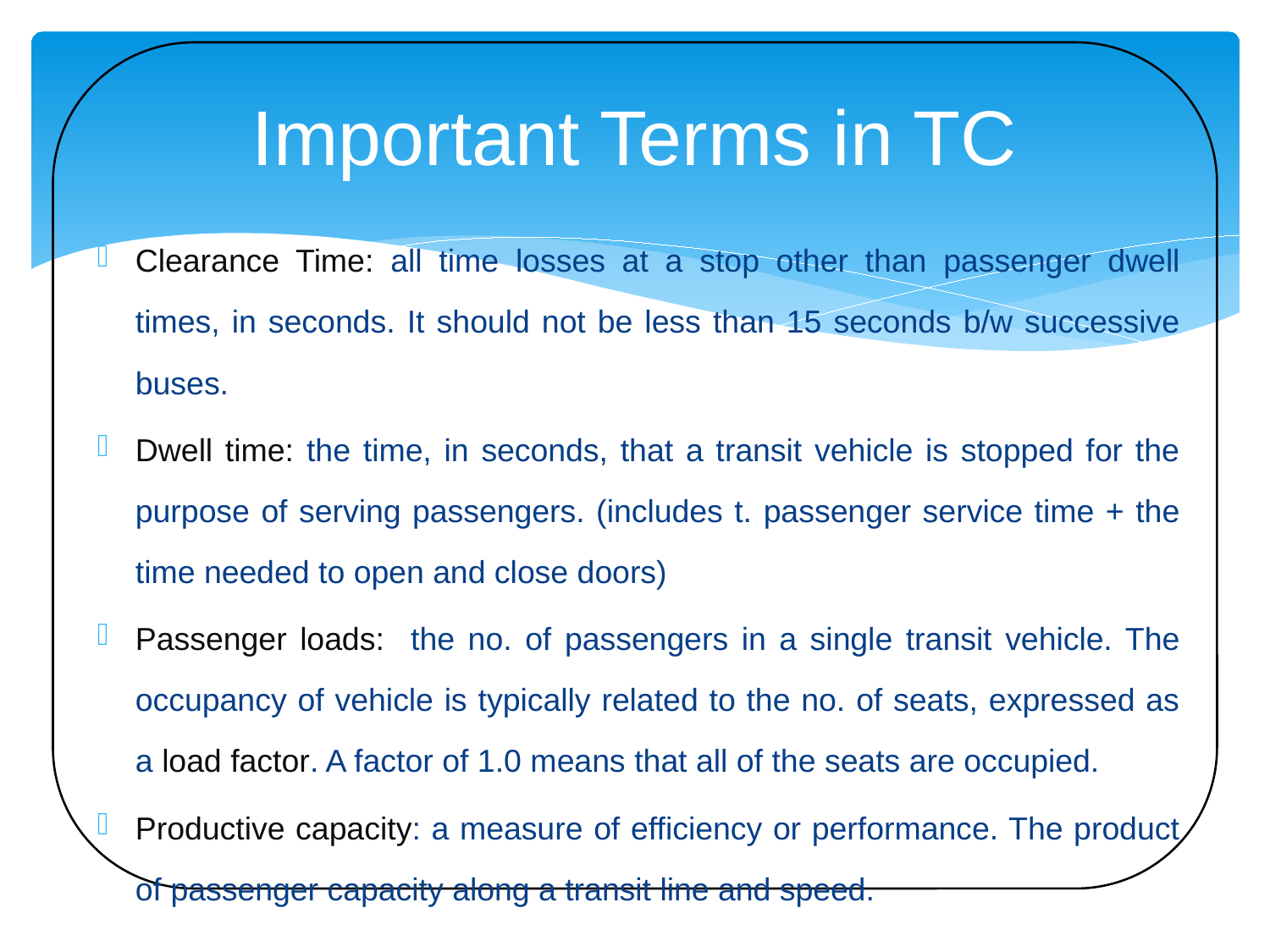

# Important Terms in TC
Clearance Time: all time losses at a stop other than passenger dwell times, in seconds. It should not be less than 15 seconds b/w successive buses.
Dwell time: the time, in seconds, that a transit vehicle is stopped for the purpose of serving passengers. (includes t. passenger service time + the time needed to open and close doors)
Passenger loads:  the no. of passengers in a single transit vehicle. The occupancy of vehicle is typically related to the no. of seats, expressed as a load factor. A factor of 1.0 means that all of the seats are occupied.
Productive capacity: a measure of efficiency or performance. The product of passenger capacity along a transit line and speed.